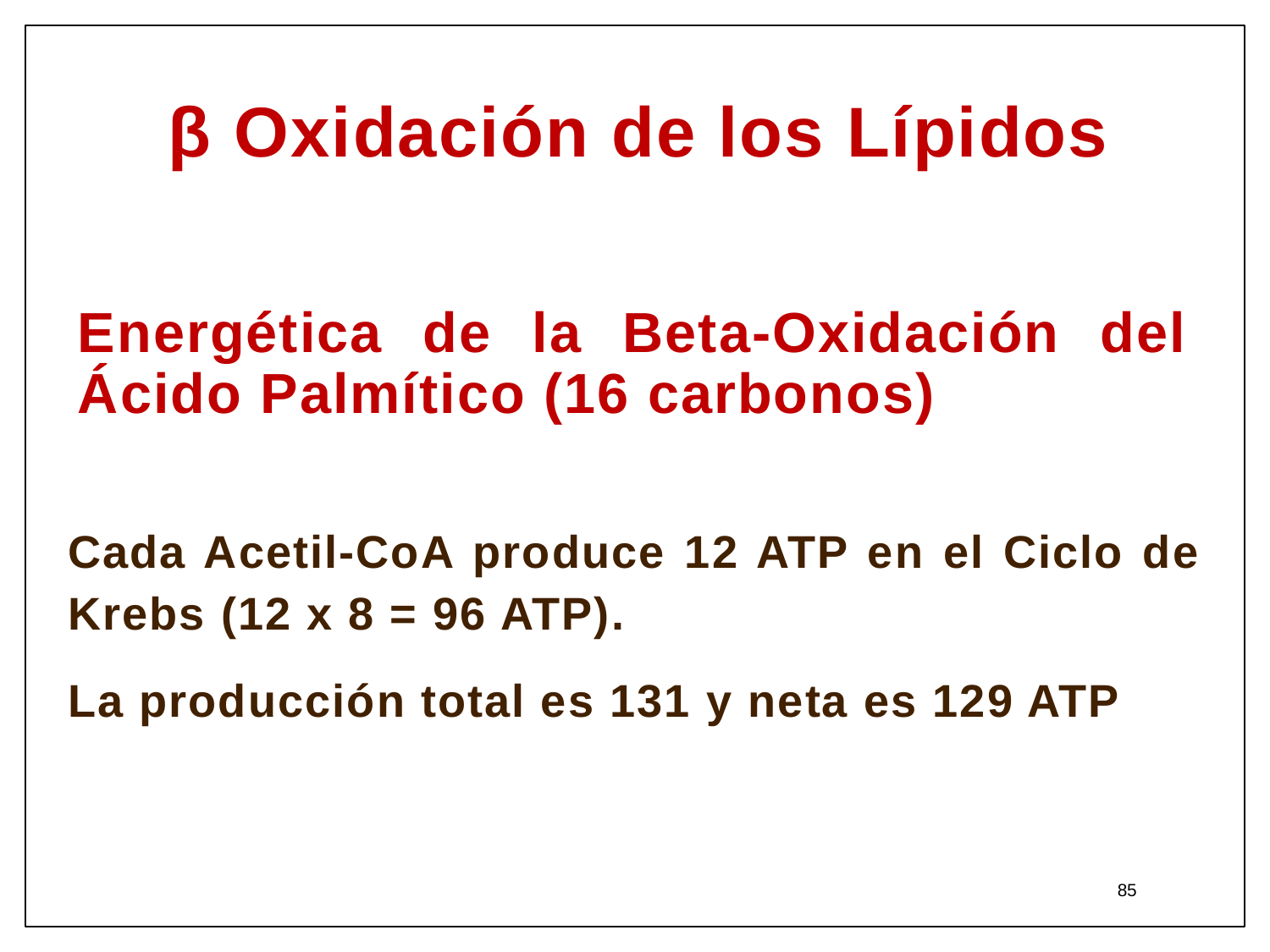

β Oxidación de los Lípidos
Energética de la Beta-Oxidación del Ácido Palmítico (16 carbonos)

Cada Acetil-CoA produce 12 ATP en el Ciclo de Krebs (12 x 8 = 96 ATP).

La producción total es 131 y neta es 129 ATP
85